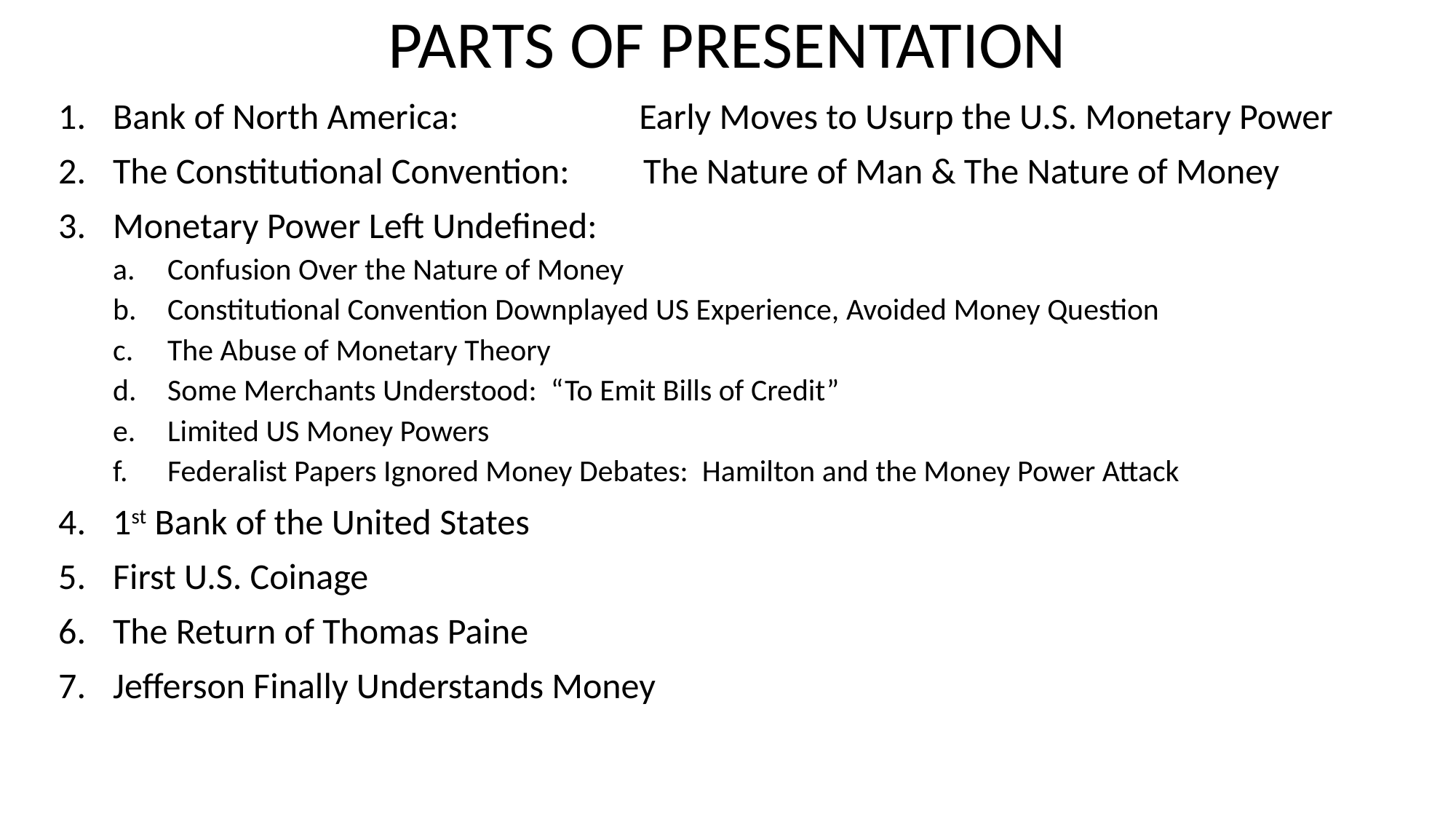

# PARTS OF PRESENTATION
Bank of North America:                      Early Moves to Usurp the U.S. Monetary Power
The Constitutional Convention:         The Nature of Man & The Nature of Money
Monetary Power Left Undefined:
Confusion Over the Nature of Money
Constitutional Convention Downplayed US Experience, Avoided Money Question
The Abuse of Monetary Theory
Some Merchants Understood:  “To Emit Bills of Credit”
Limited US Money Powers
Federalist Papers Ignored Money Debates:  Hamilton and the Money Power Attack
1st Bank of the United States
First U.S. Coinage
The Return of Thomas Paine
Jefferson Finally Understands Money